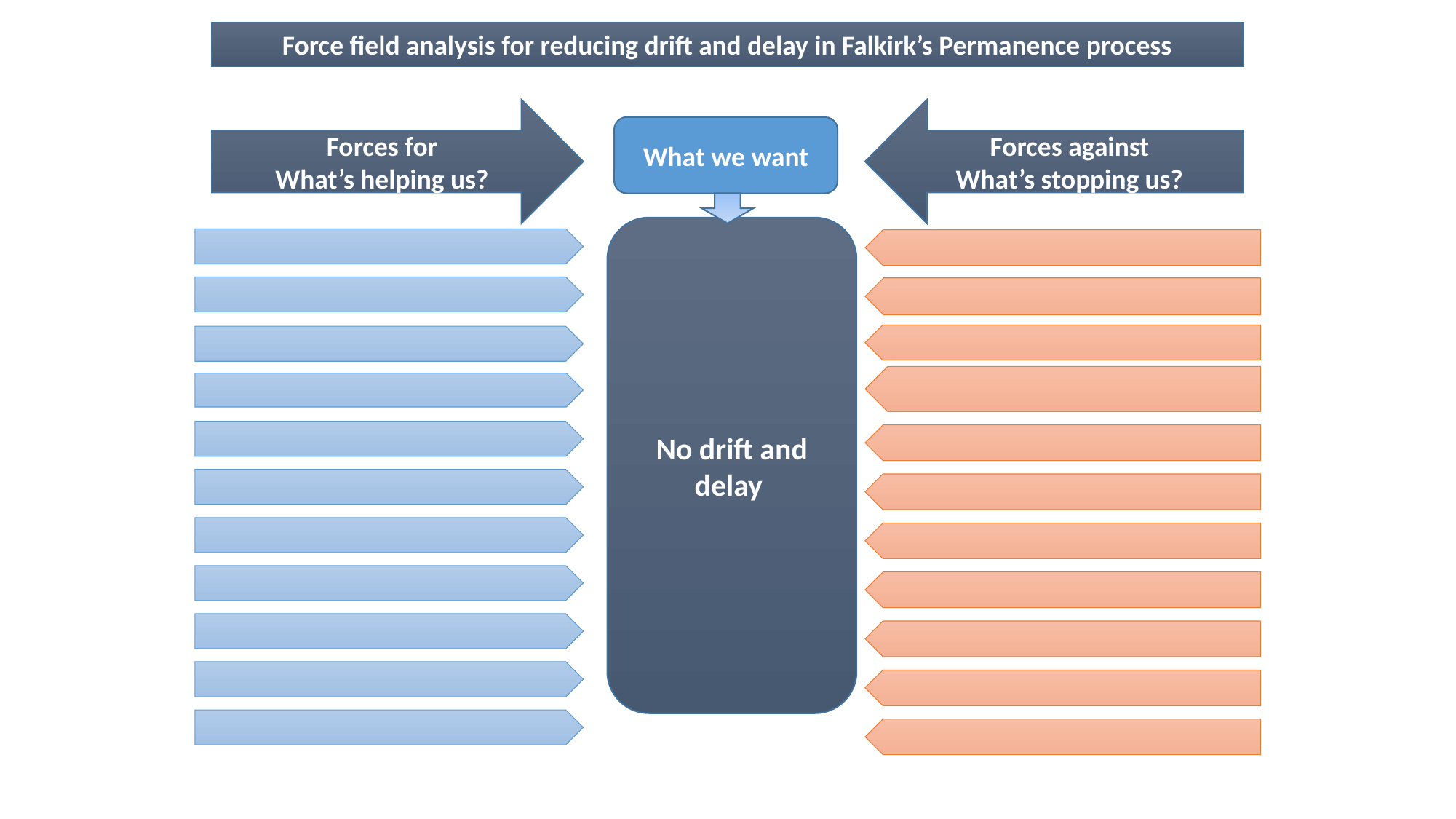

Force field analysis for reducing drift and delay in Falkirk’s Permanence process
Forces for
What’s helping us?
Forces against
What’s stopping us?
What we want

No drift and delay